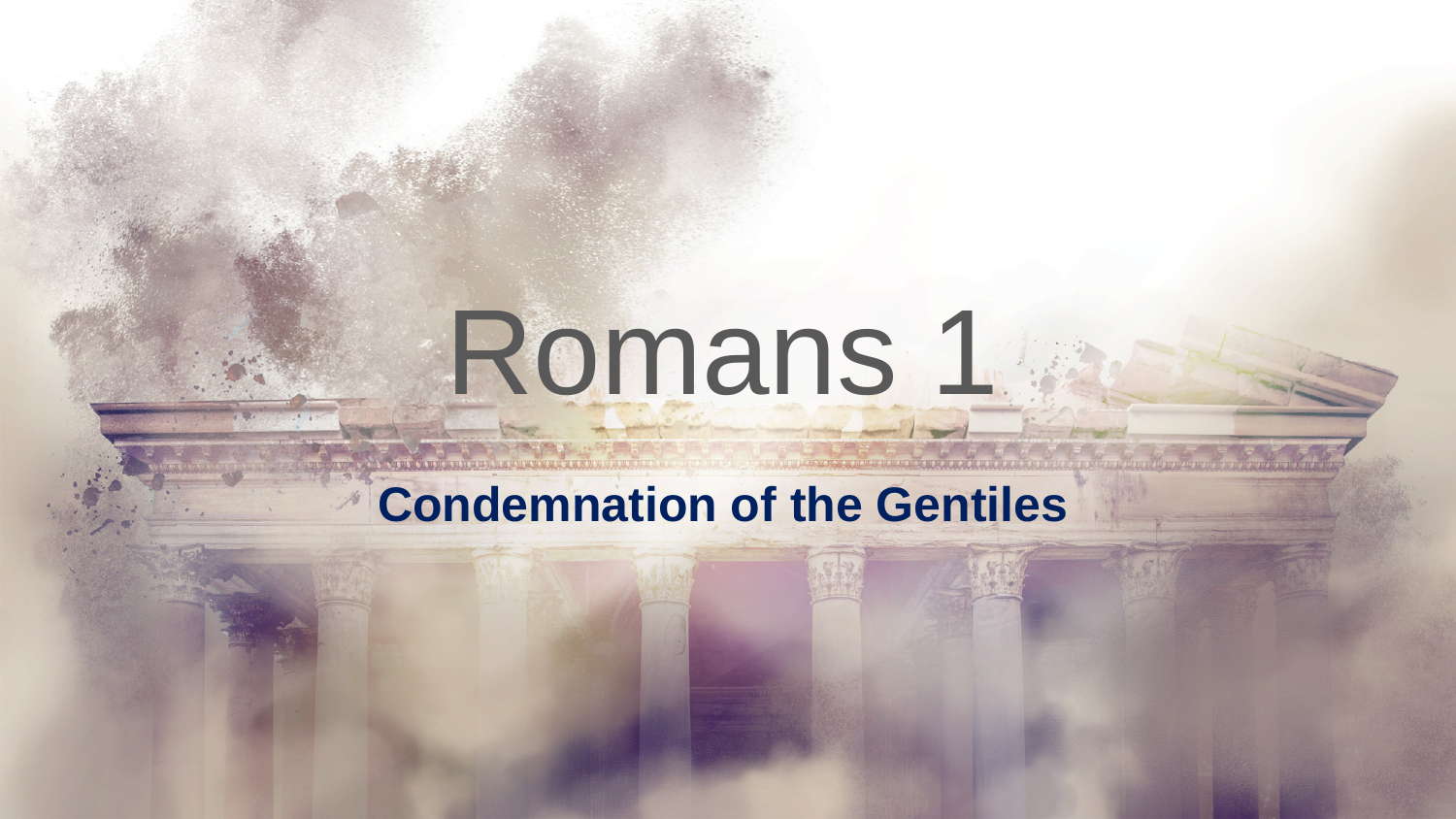

# Romans 1
Condemnation of the Gentiles